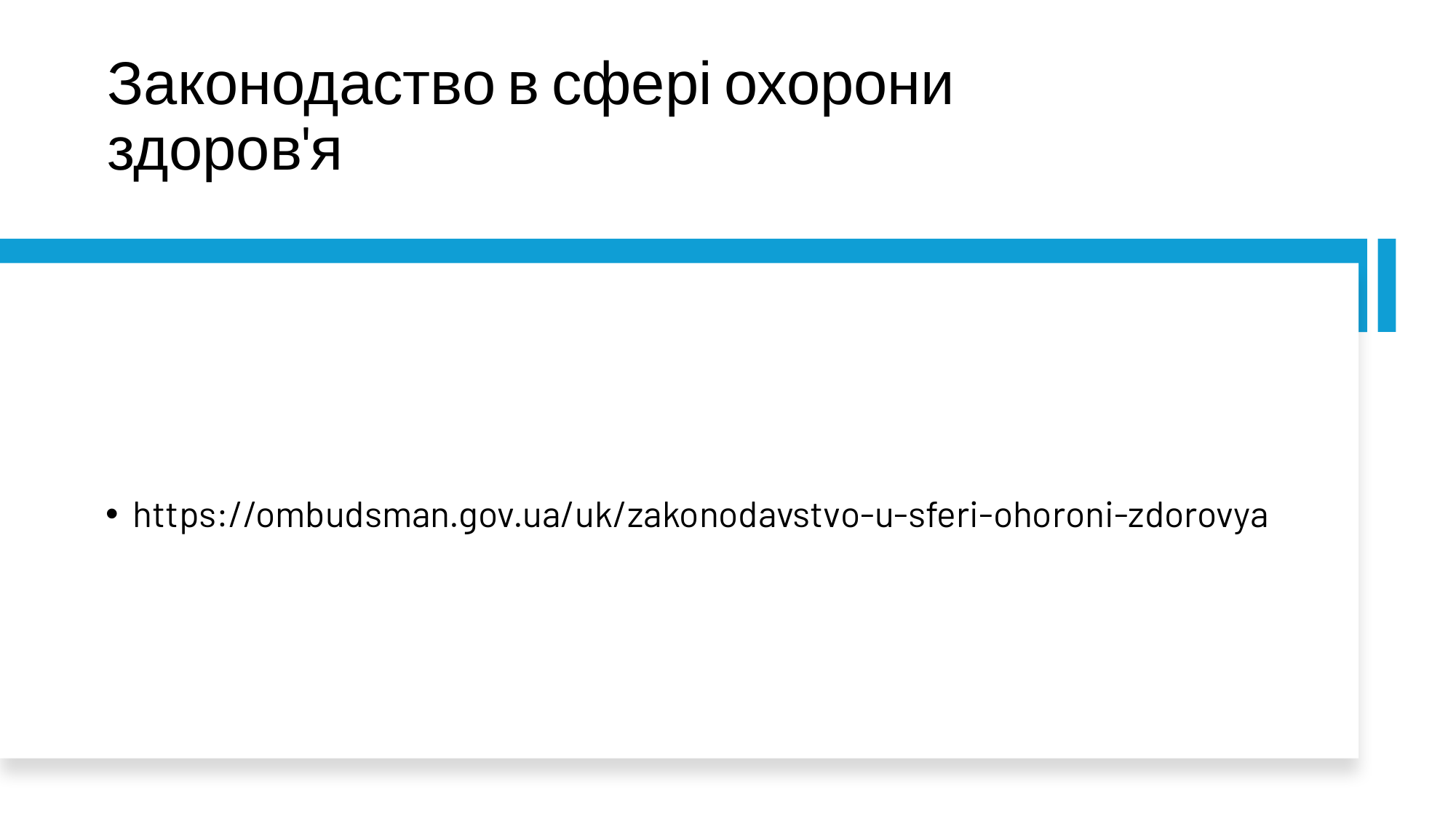

# Законодаство в сфері охорони здоров'я

https://ombudsman.gov.ua/uk/zakonodavstvo-u-sferi-ohoroni-zdorovya